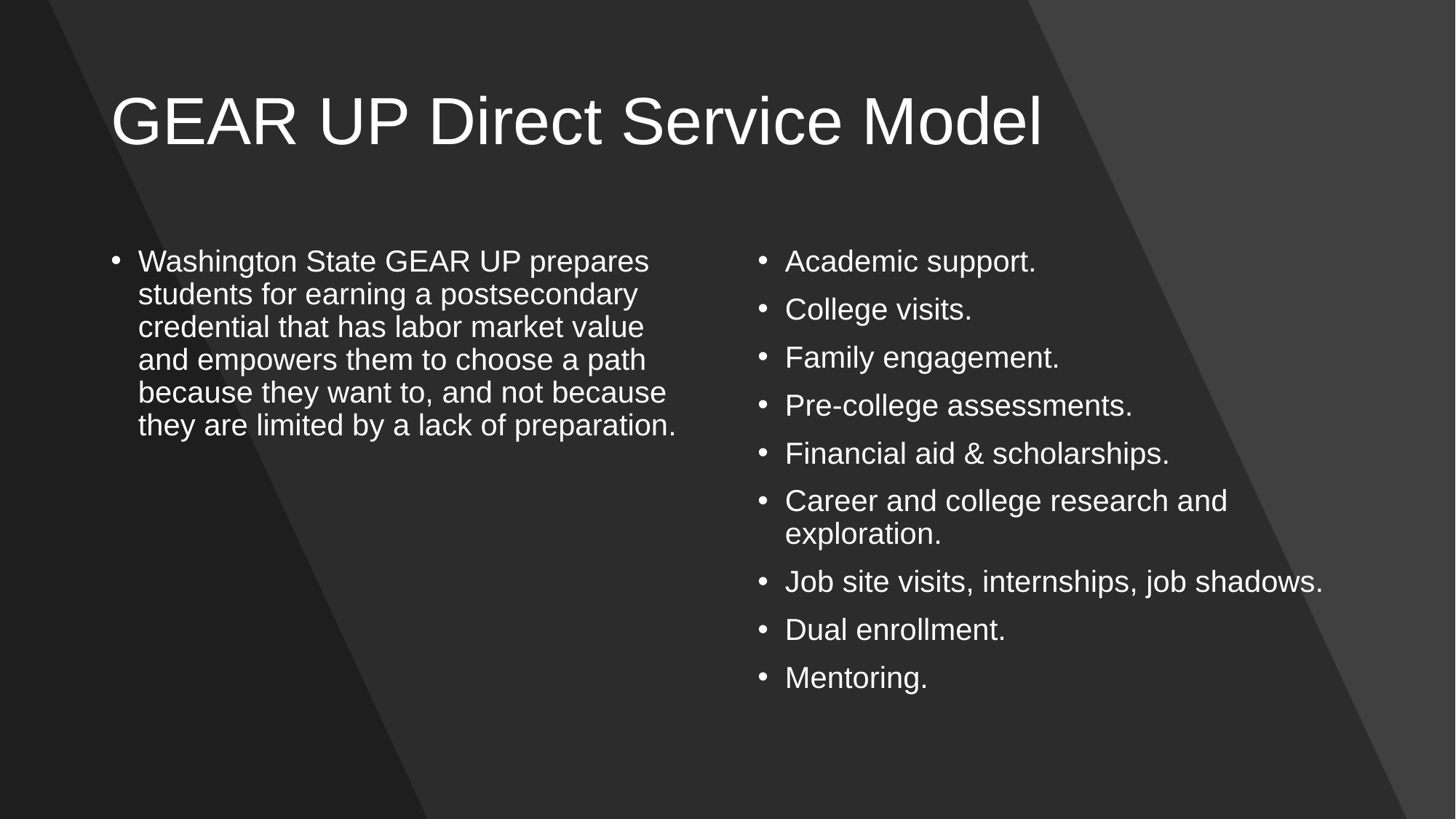

# GEAR UP Direct Service Model
Washington State GEAR UP prepares students for earning a postsecondary credential that has labor market value and empowers them to choose a path because they want to, and not because they are limited by a lack of preparation.

Academic support.
College visits.
Family engagement.
Pre-college assessments.
Financial aid & scholarships.
Career and college research and exploration.
Job site visits, internships, job shadows.
Dual enrollment.
Mentoring.